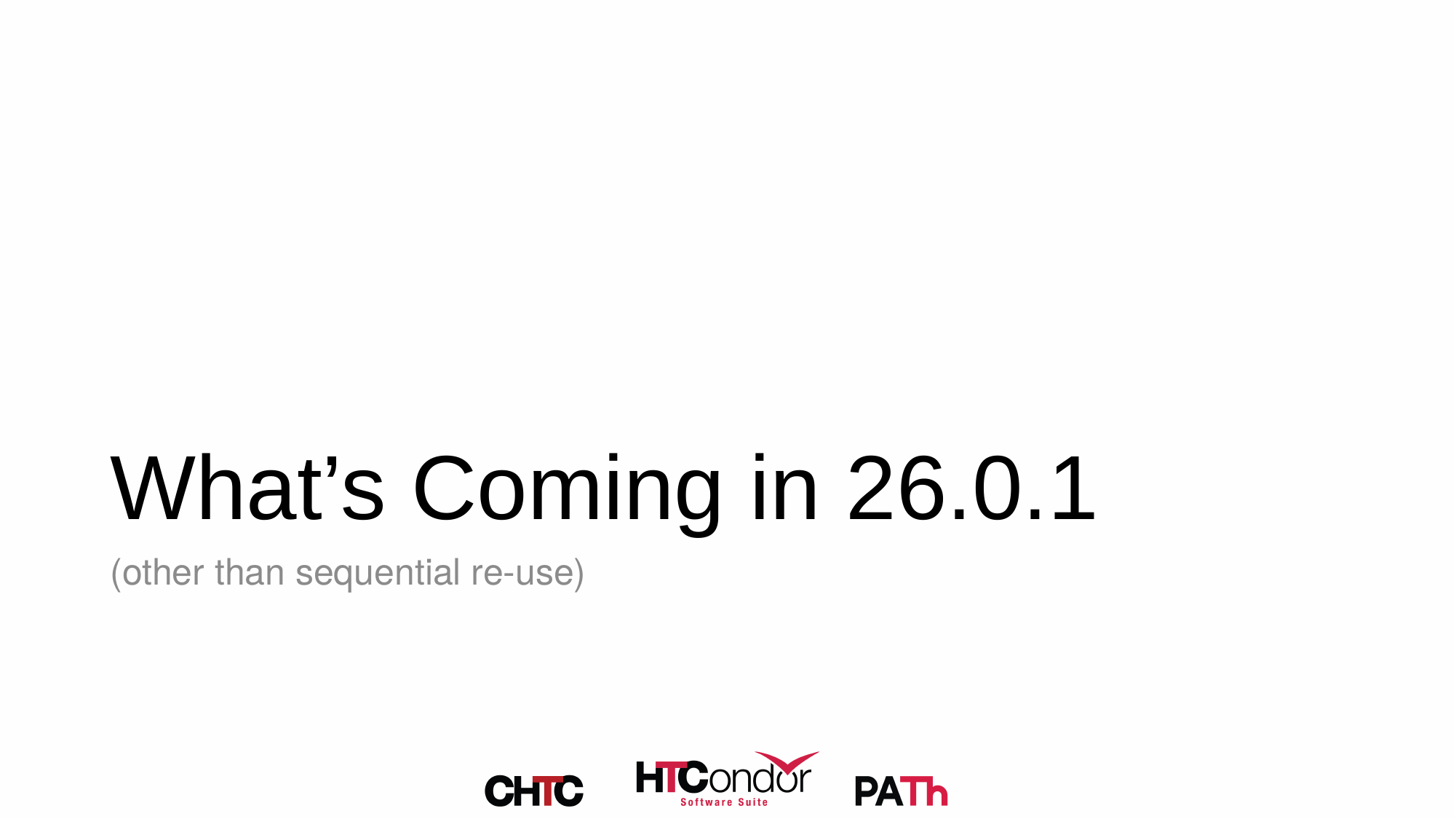

# What’s Coming in 26.0.1
(other than sequential re-use)